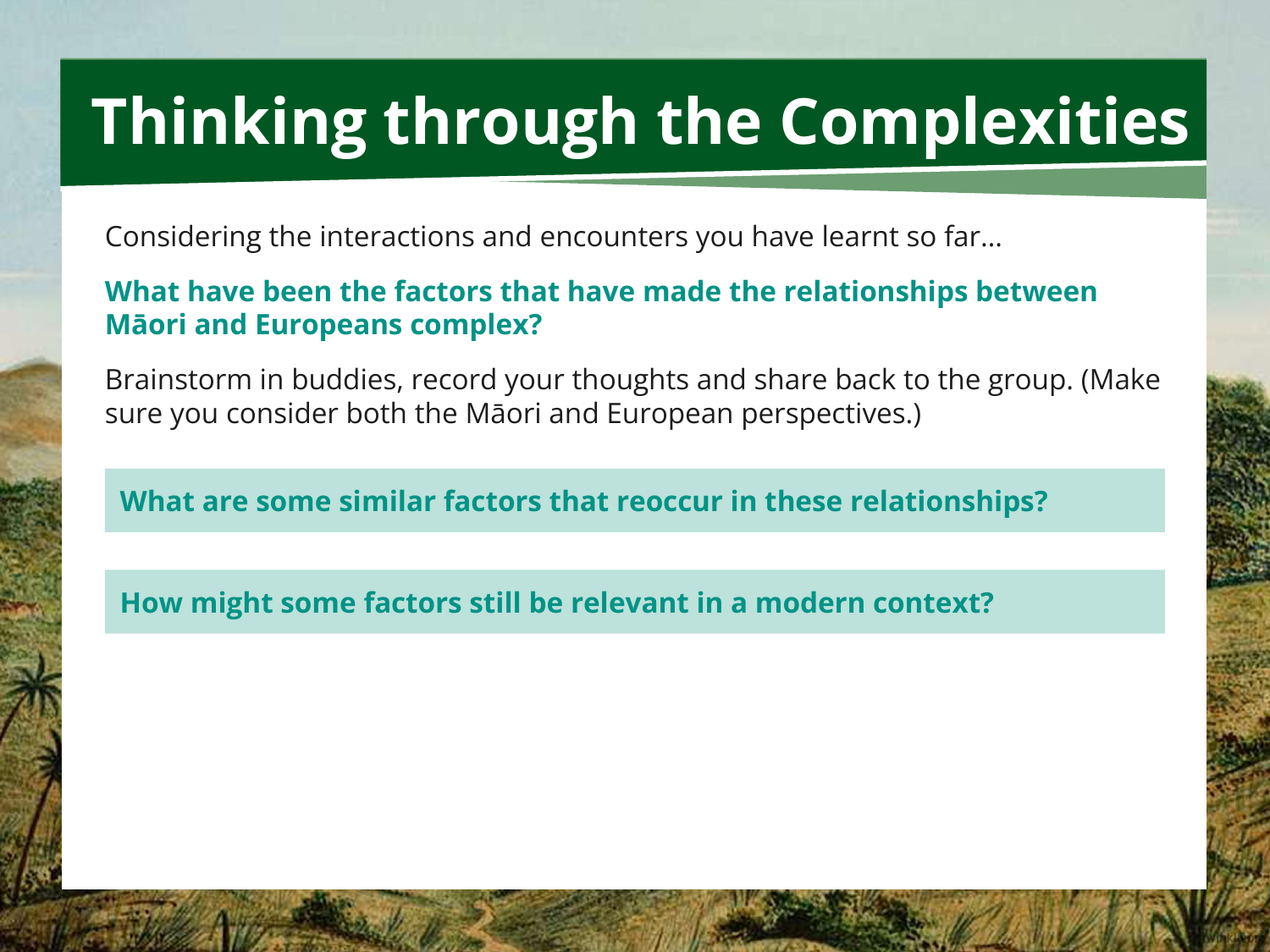

# Thinking through the Complexities

Considering the interactions and encounters you have learnt so far…
What have been the factors that have made the relationships between Māori and Europeans complex?
Brainstorm in buddies, record your thoughts and share back to the group. (Make sure you consider both the Māori and European perspectives.)
What are some similar factors that reoccur in these relationships?
How might some factors still be relevant in a modern context?